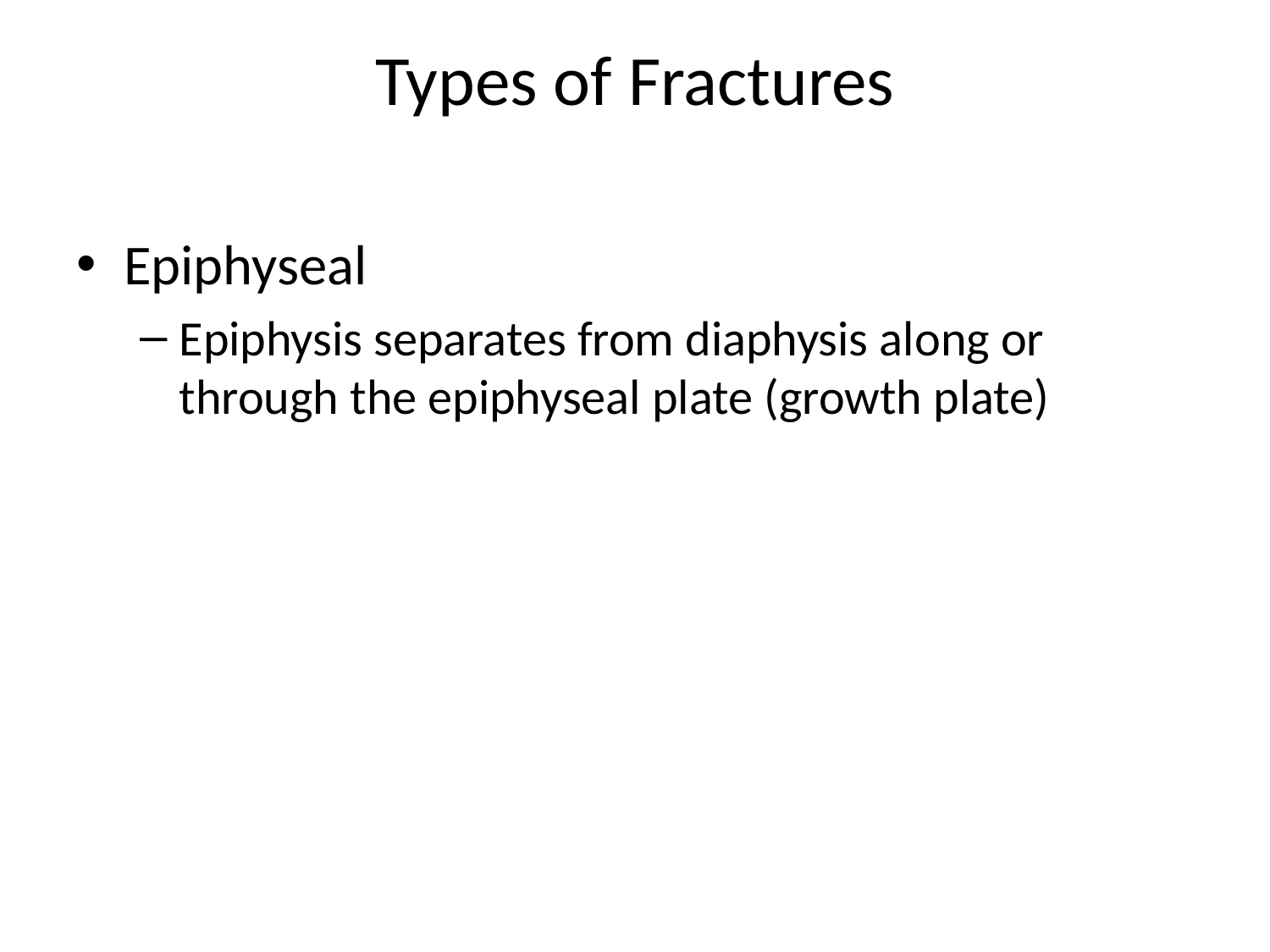

# Types of Fractures
Epiphyseal
Epiphysis separates from diaphysis along or through the epiphyseal plate (growth plate)